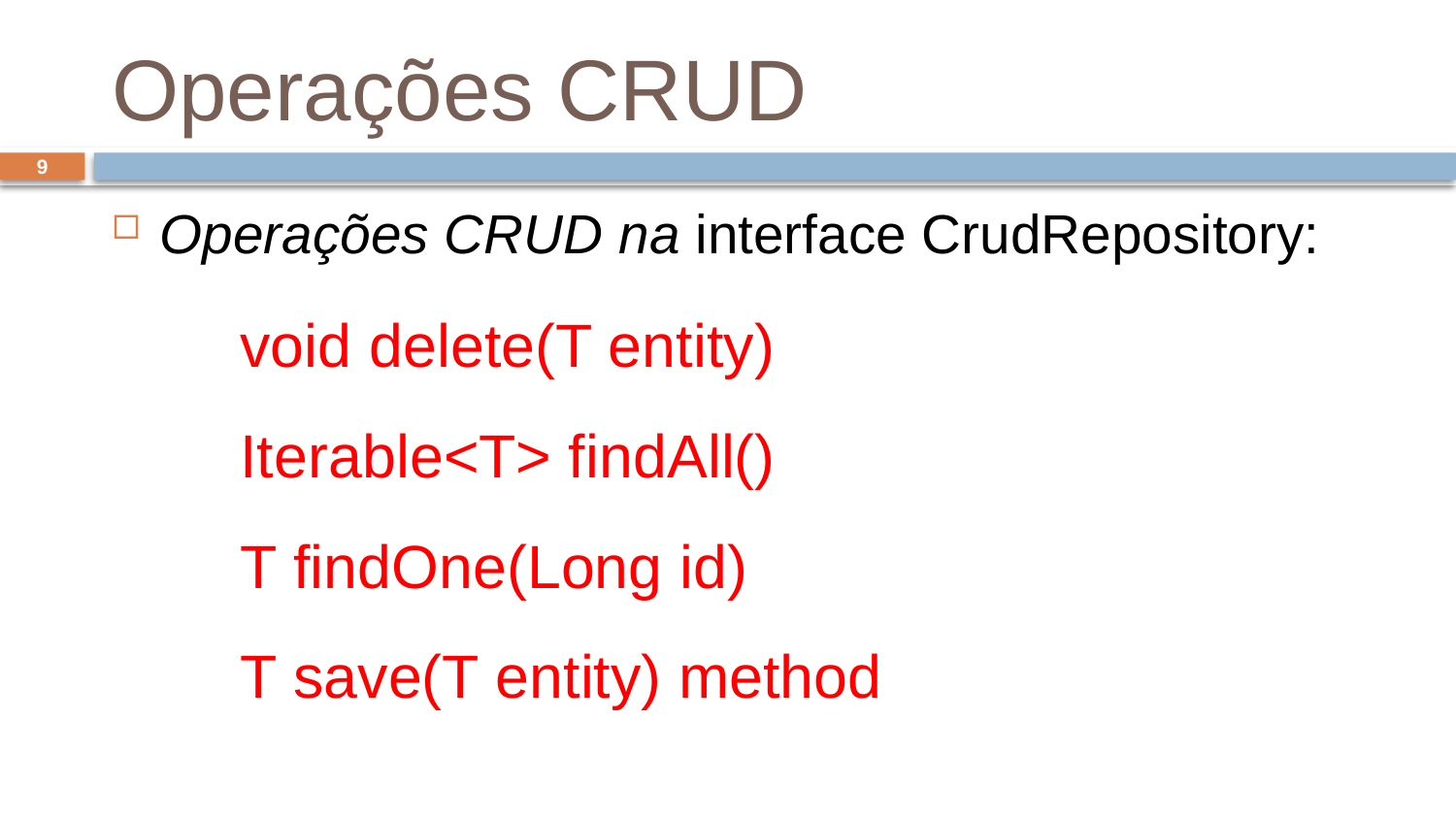

# Operações CRUD
9
Operações CRUD na interface CrudRepository:

void delete(T entity)

Iterable<T> findAll()

T findOne(Long id)

T save(T entity) method